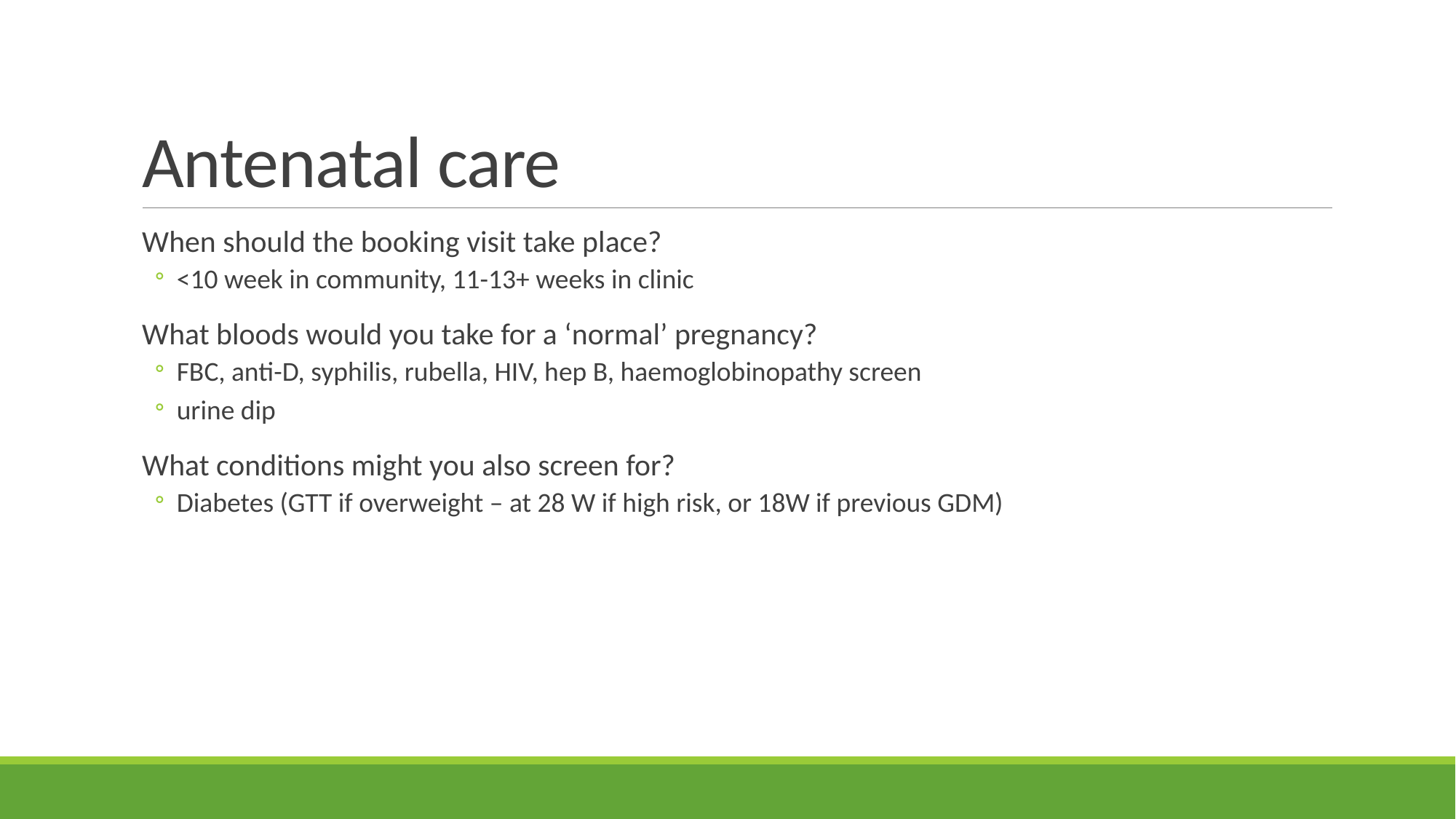

# Antenatal care
When should the booking visit take place?
<10 week in community, 11-13+ weeks in clinic
What bloods would you take for a ‘normal’ pregnancy?
FBC, anti-D, syphilis, rubella, HIV, hep B, haemoglobinopathy screen
urine dip
What conditions might you also screen for?
Diabetes (GTT if overweight – at 28 W if high risk, or 18W if previous GDM)